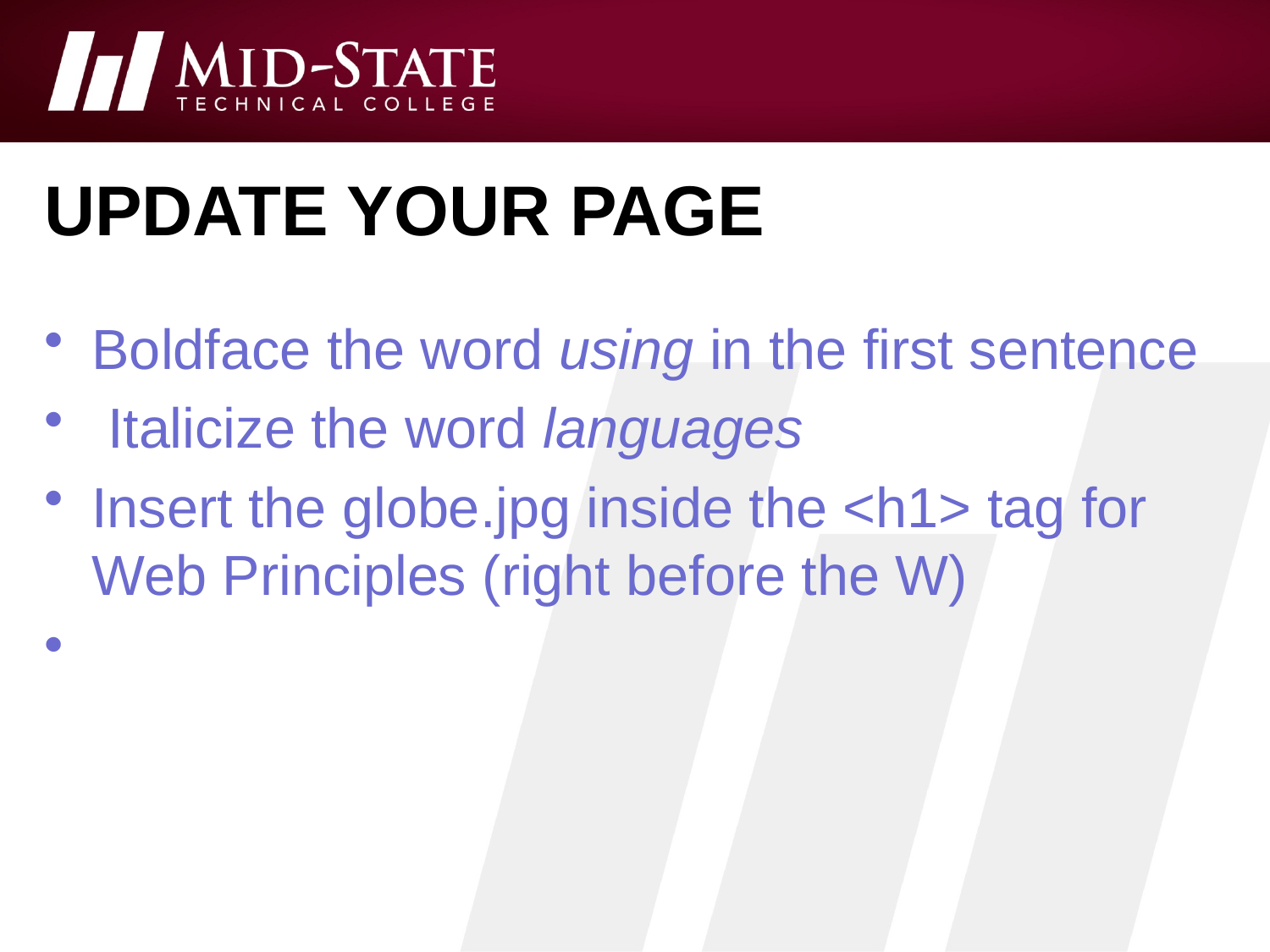

# Update your page
Boldface the word using in the first sentence
 Italicize the word languages
Insert the globe.jpg inside the <h1> tag for Web Principles (right before the W)